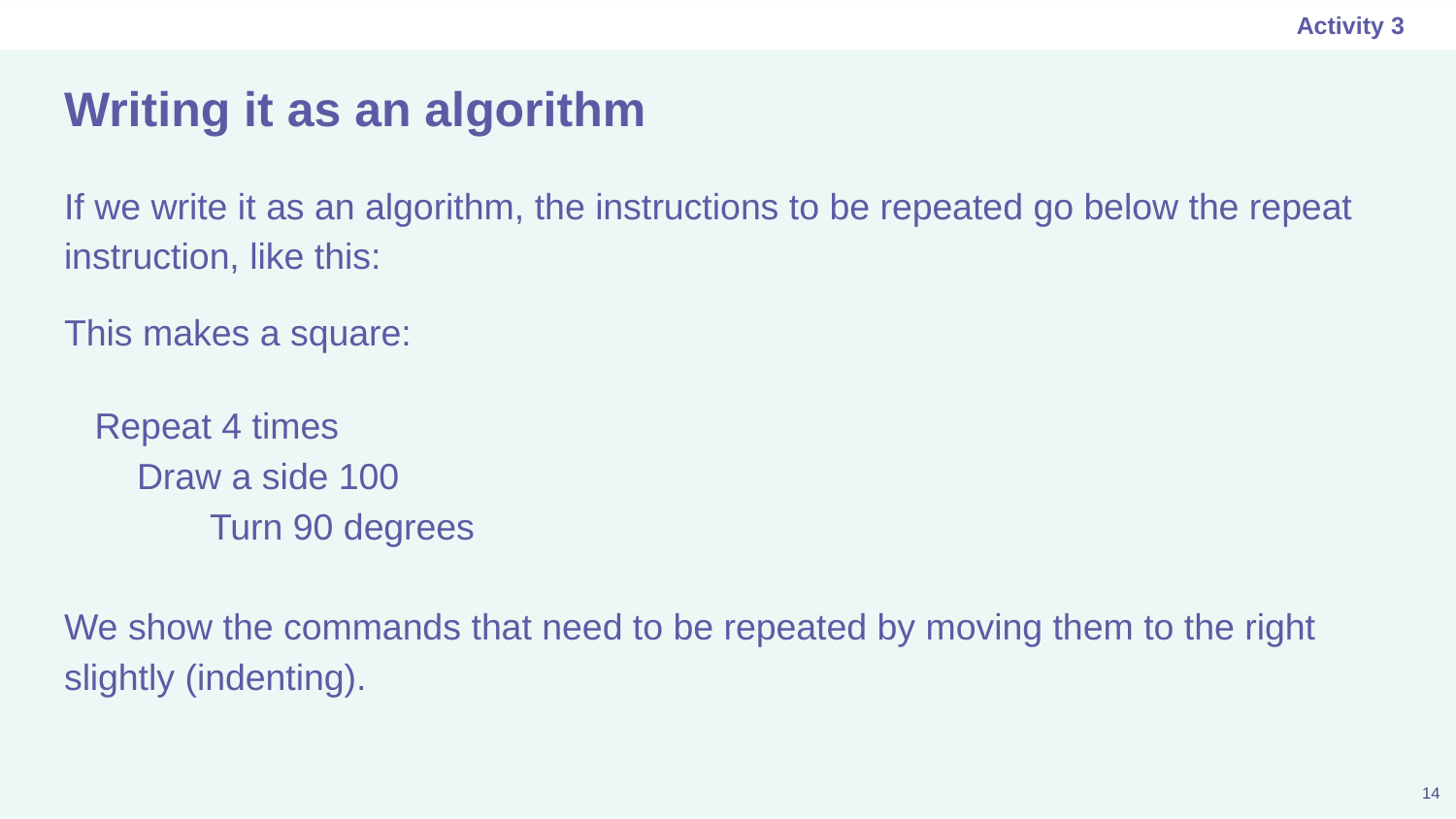

Activity 3
# Writing it as an algorithm
If we write it as an algorithm, the instructions to be repeated go below the repeat instruction, like this:
This makes a square:

   Repeat 4 times
Draw a side 100
 	Turn 90 degrees

We show the commands that need to be repeated by moving them to the right slightly (indenting).

14